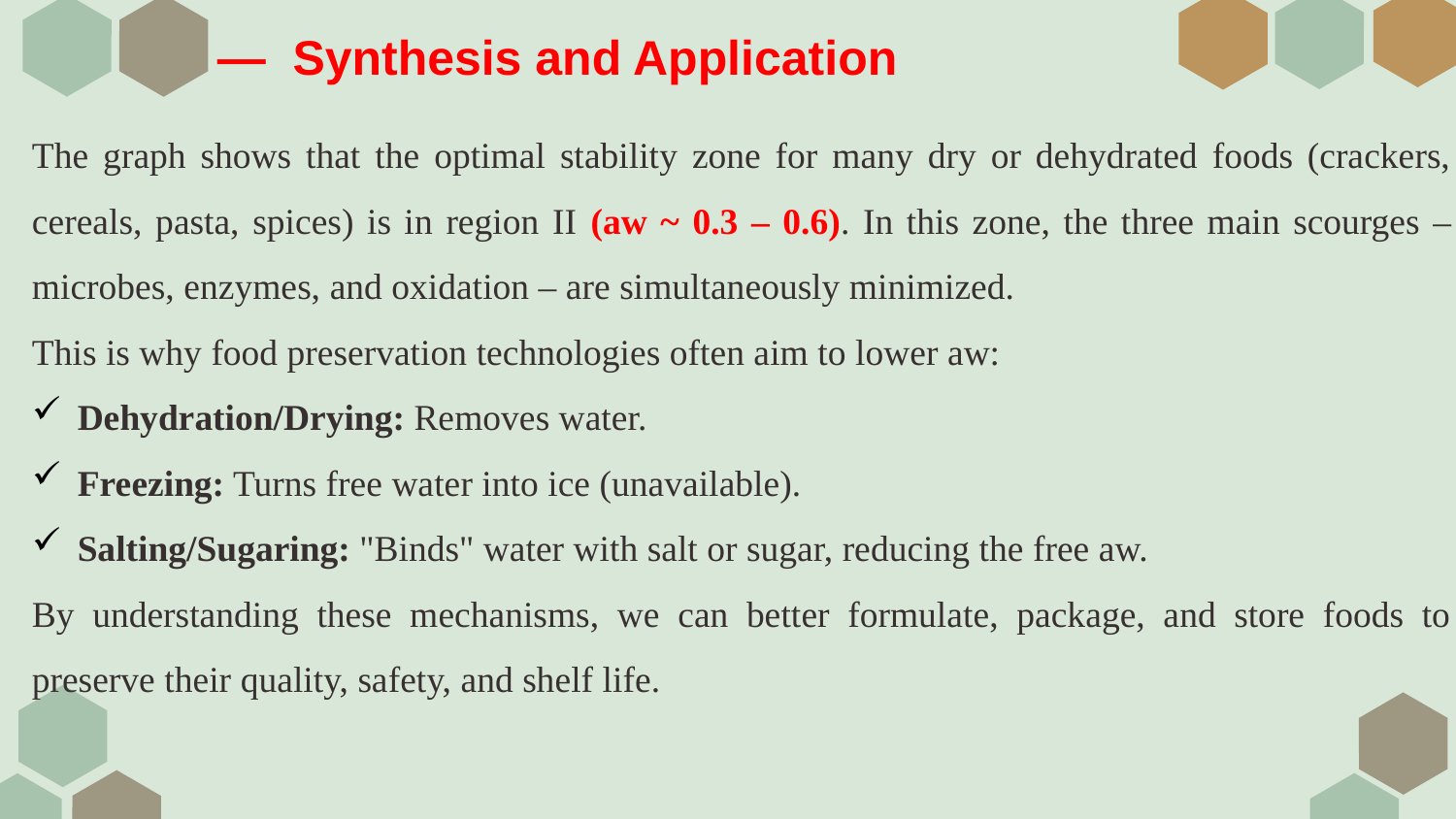

# —  Synthesis and Application
The graph shows that the optimal stability zone for many dry or dehydrated foods (crackers, cereals, pasta, spices) is in region II (aw ~ 0.3 – 0.6). In this zone, the three main scourges – microbes, enzymes, and oxidation – are simultaneously minimized.
This is why food preservation technologies often aim to lower aw:
Dehydration/Drying: Removes water.
Freezing: Turns free water into ice (unavailable).
Salting/Sugaring: "Binds" water with salt or sugar, reducing the free aw.
By understanding these mechanisms, we can better formulate, package, and store foods to preserve their quality, safety, and shelf life.